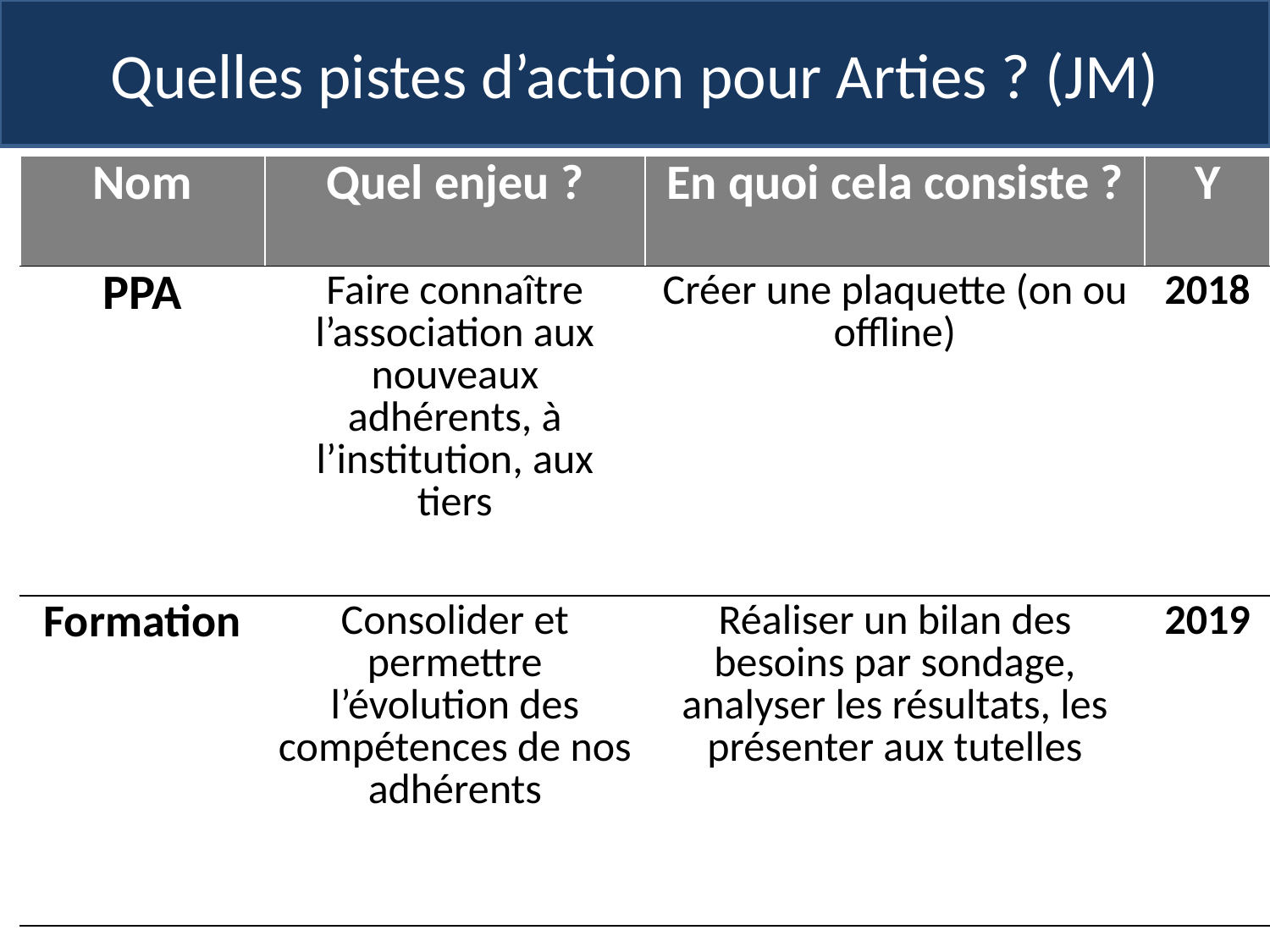

Quelles pistes d’action pour Arties ? (JM)
| Nom | Quel enjeu ? | En quoi cela consiste ? | Y |
| --- | --- | --- | --- |
| PPA | Faire connaître l’association aux nouveaux adhérents, à l’institution, aux tiers | Créer une plaquette (on ou offline) | 2018 |
| Formation | Consolider et permettre l’évolution des compétences de nos adhérents | Réaliser un bilan des besoins par sondage, analyser les résultats, les présenter aux tutelles | 2019 |